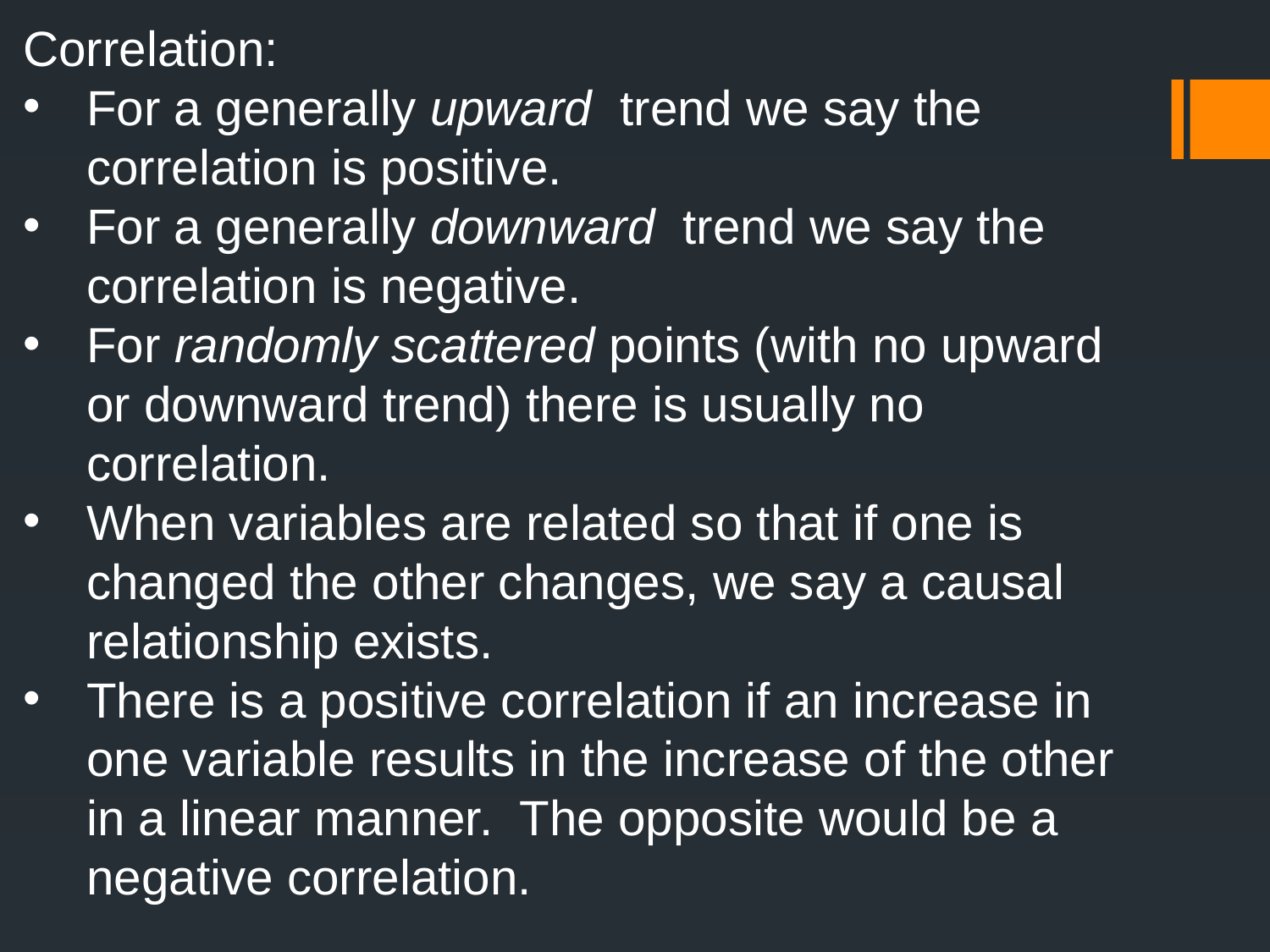

Correlation:
For a generally upward  trend we say the correlation is positive.
For a generally downward  trend we say the correlation is negative.
For randomly scattered points (with no upward or downward trend) there is usually no correlation.
When variables are related so that if one is changed the other changes, we say a causal relationship exists.
There is a positive correlation if an increase in one variable results in the increase of the other in a linear manner.  The opposite would be a negative correlation.